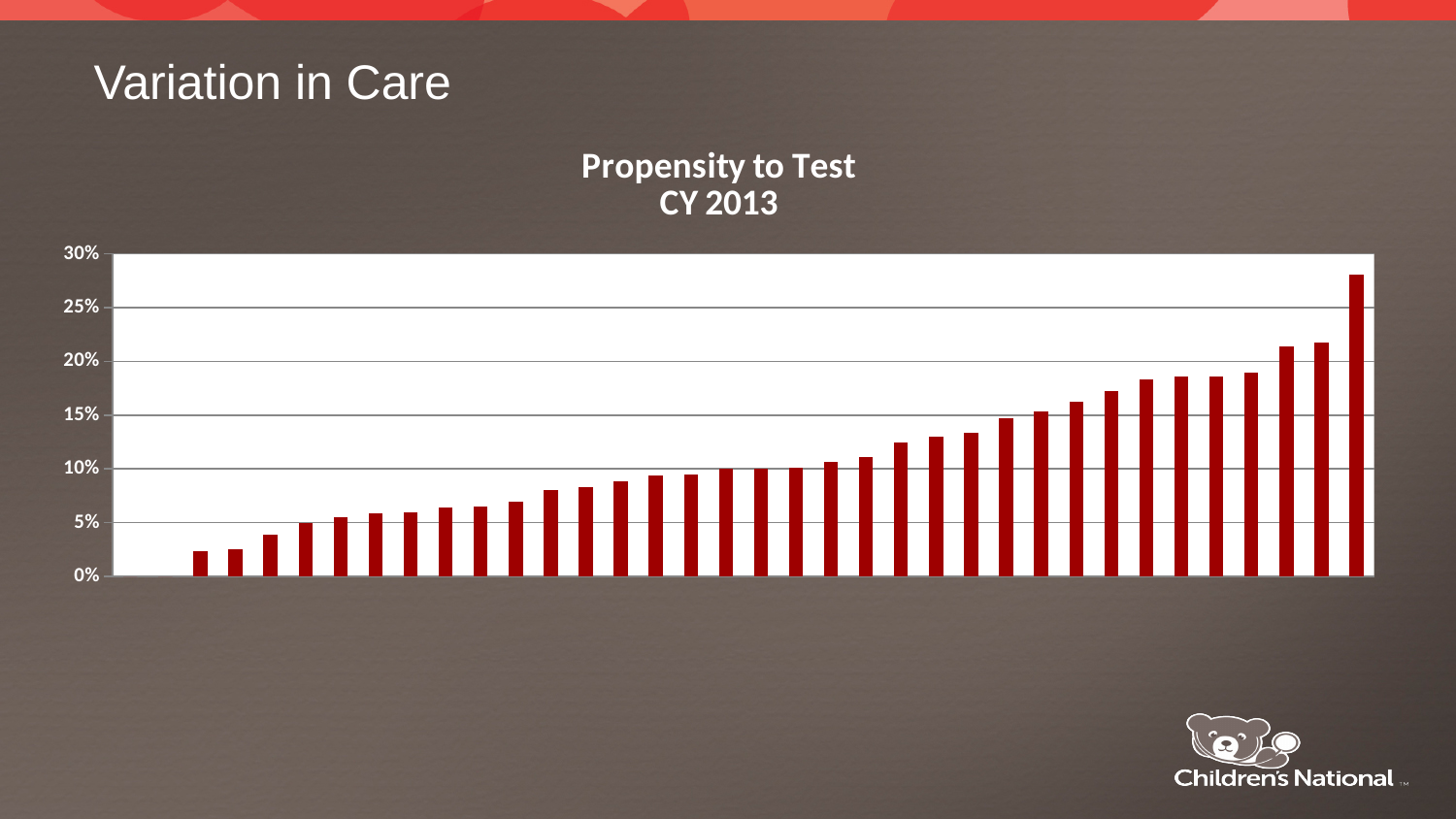

# Variation in Care

### Chart: Propensity to Test
CY 2013

| Category | Fraction of pts doc think  needs testing (D/B) |
|---|---|
| SIMPSON, JOELL | 0.0 |
| FELTER, ROBERT | 0.0 |
| LYKES, JOHN | 0.023809523809523808 |
| JACKSON, WENDY | 0.02564102564102564 |
| JAMAL, NAZREEN | 0.038461538461538464 |
| SHASHATY, ELIZ | 0.05 |
| ATABAKI, SHIRE | 0.05555555555555555 |
| SAIDINEJAD, MO | 0.058823529411764705 |
| LIBRIZZI, JAMI | 0.06 |
| THOMAS MOHTAT, | 0.06382978723404255 |
| JACKSON, SAADI | 0.06521739130434782 |
| TAVAREZ, MELIS | 0.06976744186046512 |
| RILEY, ALAN F | 0.08 |
| RANA, JAMAL AH | 0.08333333333333333 |
| ROSENTHAL, ERI | 0.08823529411764706 |
| CHAMBERLAIN, J | 0.09375 |
| RASKAS, MORDEC | 0.09523809523809523 |
| BADAKI, OLUWAK | 0.1 |
| LAJOIE, JULIA | 0.1 |
| SMITH, SOPHIA | 0.10112359550561797 |
| SALEH, FAREED | 0.10638297872340426 |
| TAT, SAN | 0.1111111111111111 |
| MADATI, PONDA | 0.125 |
| LESTER, MARK J | 0.13043478260869565 |
| HUGHES, NAOMI | 0.13333333333333333 |
| IQBAL, SABAH F | 0.14705882352941177 |
| GOPWANI, PRIYA | 0.15384615384615385 |
| RUCKER, ALEXAN | 0.16216216216216217 |
| CHAPMAN, JENNI | 0.1724137931034483 |
| BERKOWITZ, DEE | 0.18333333333333332 |
| TAL, LEYAT MD | 0.18556701030927836 |
| MANFREDI, RITA | 0.18604651162790697 |
| JOSEPH, FRANCE | 0.1891891891891892 |
| PARRISH, CLARI | 0.21428571428571427 |
| SAWAYA, RASHA | 0.21739130434782608 |
| HUTTER, JULIA | 0.2807017543859649 |